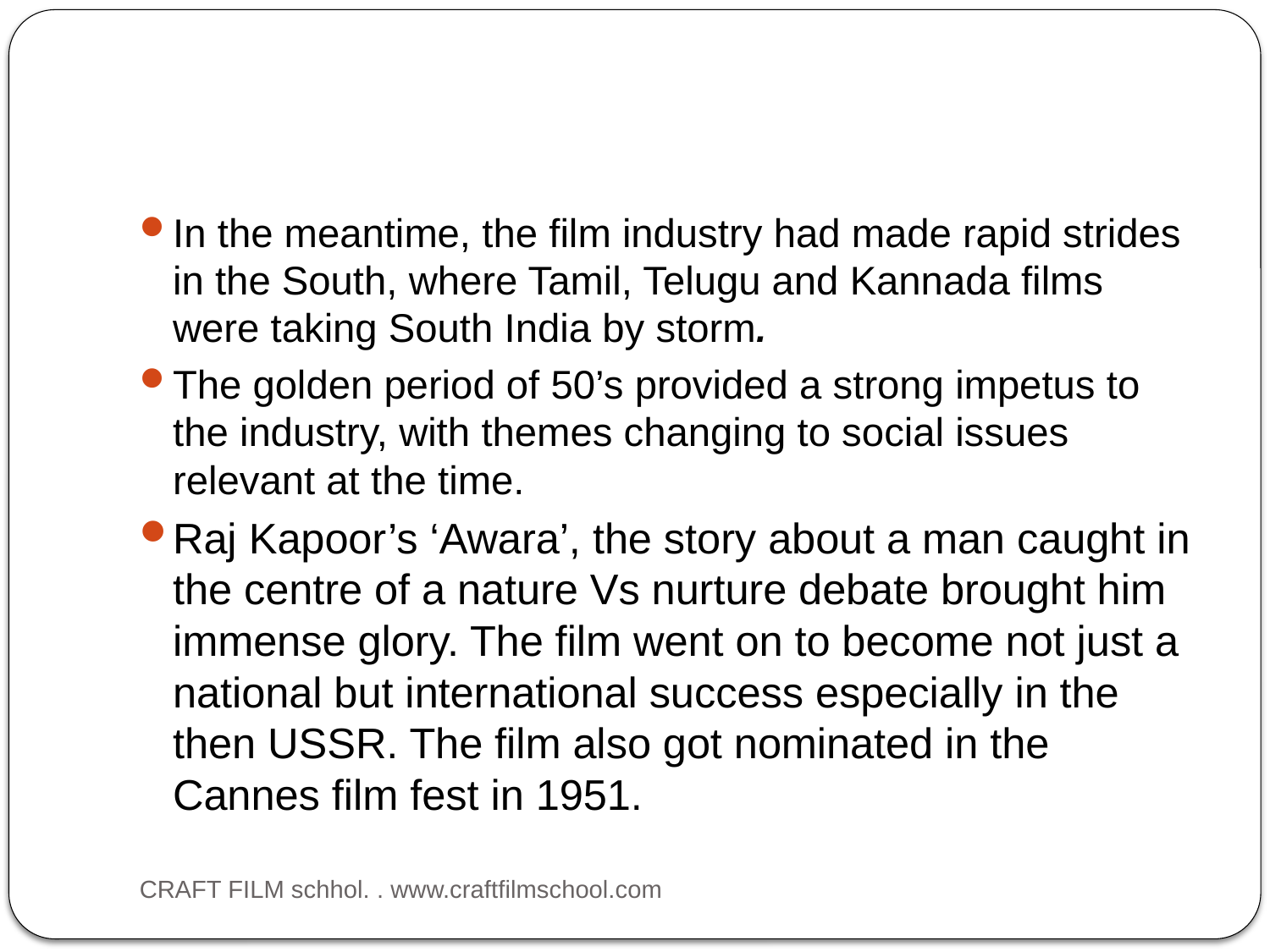

#
In the meantime, the film industry had made rapid strides in the South, where Tamil, Telugu and Kannada films were taking South India by storm.
The golden period of 50’s provided a strong impetus to the industry, with themes changing to social issues relevant at the time.
Raj Kapoor’s ‘Awara’, the story about a man caught in the centre of a nature Vs nurture debate brought him immense glory. The film went on to become not just a national but international success especially in the then USSR. The film also got nominated in the Cannes film fest in 1951.

CRAFT FILM schhol. . www.craftfilmschool.com